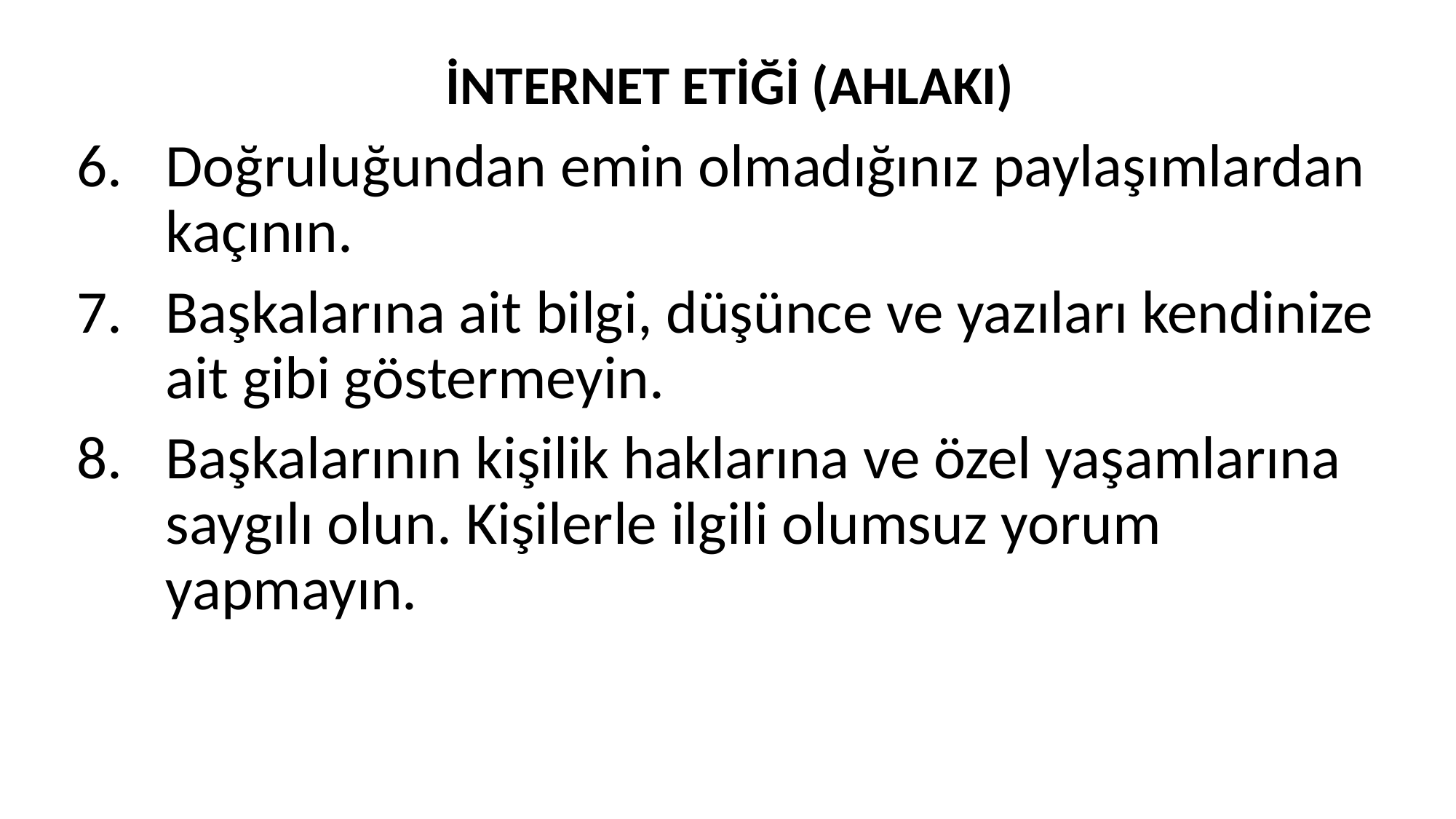

İNTERNET ETİĞİ (AHLAKI)
Doğruluğundan emin olmadığınız paylaşımlardan kaçının.
Başkalarına ait bilgi, düşünce ve yazıları kendinize ait gibi göstermeyin.
Başkalarının kişilik haklarına ve özel yaşamlarına saygılı olun. Kişilerle ilgili olumsuz yorum yapmayın.